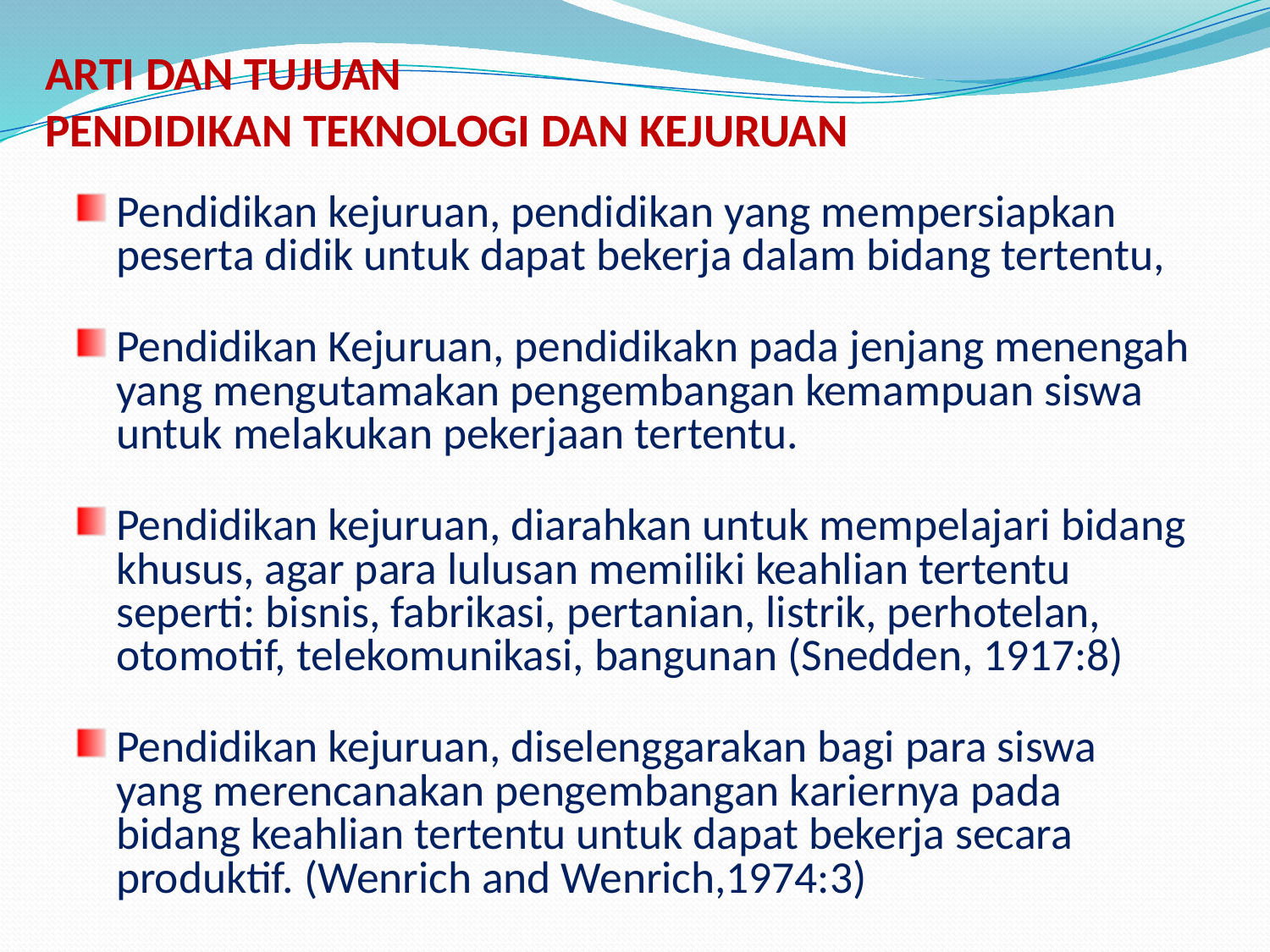

# ARTI DAN TUJUAN PENDIDIKAN TEKNOLOGI DAN KEJURUAN
Pendidikan kejuruan, pendidikan yang mempersiapkan peserta didik untuk dapat bekerja dalam bidang tertentu,

Pendidikan Kejuruan, pendidikakn pada jenjang menengah yang mengutamakan pengembangan kemampuan siswa untuk melakukan pekerjaan tertentu.

Pendidikan kejuruan, diarahkan untuk mempelajari bidang khusus, agar para lulusan memiliki keahlian tertentu seperti: bisnis, fabrikasi, pertanian, listrik, perhotelan, otomotif, telekomunikasi, bangunan (Snedden, 1917:8)

Pendidikan kejuruan, diselenggarakan bagi para siswa yang merencanakan pengembangan kariernya pada bidang keahlian tertentu untuk dapat bekerja secara produktif. (Wenrich and Wenrich,1974:3)